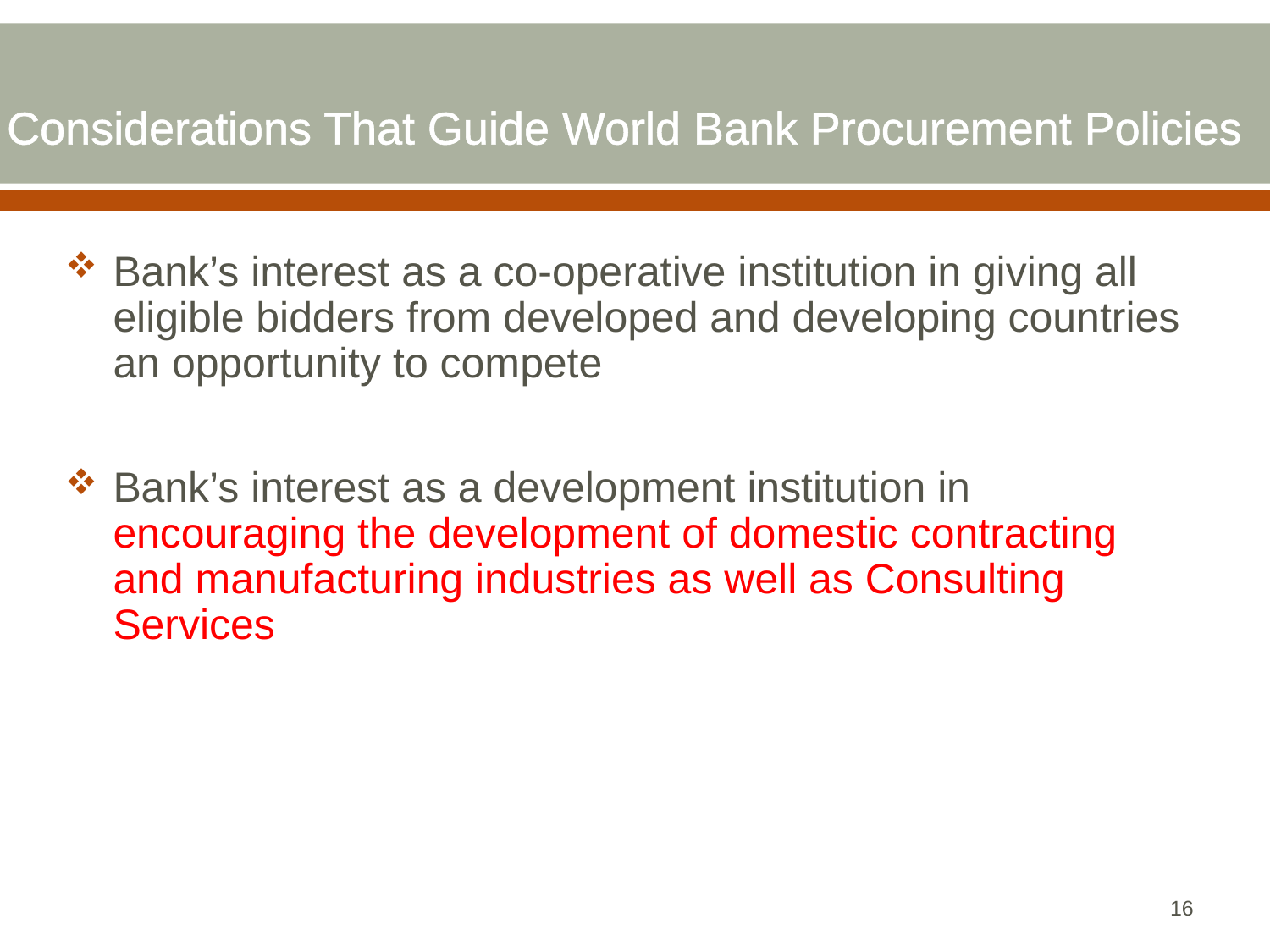

Considerations That Guide World Bank Procurement Policies
Bank’s interest as a co-operative institution in giving all eligible bidders from developed and developing countries an opportunity to compete

Bank’s interest as a development institution in encouraging the development of domestic contracting and manufacturing industries as well as Consulting Services

16